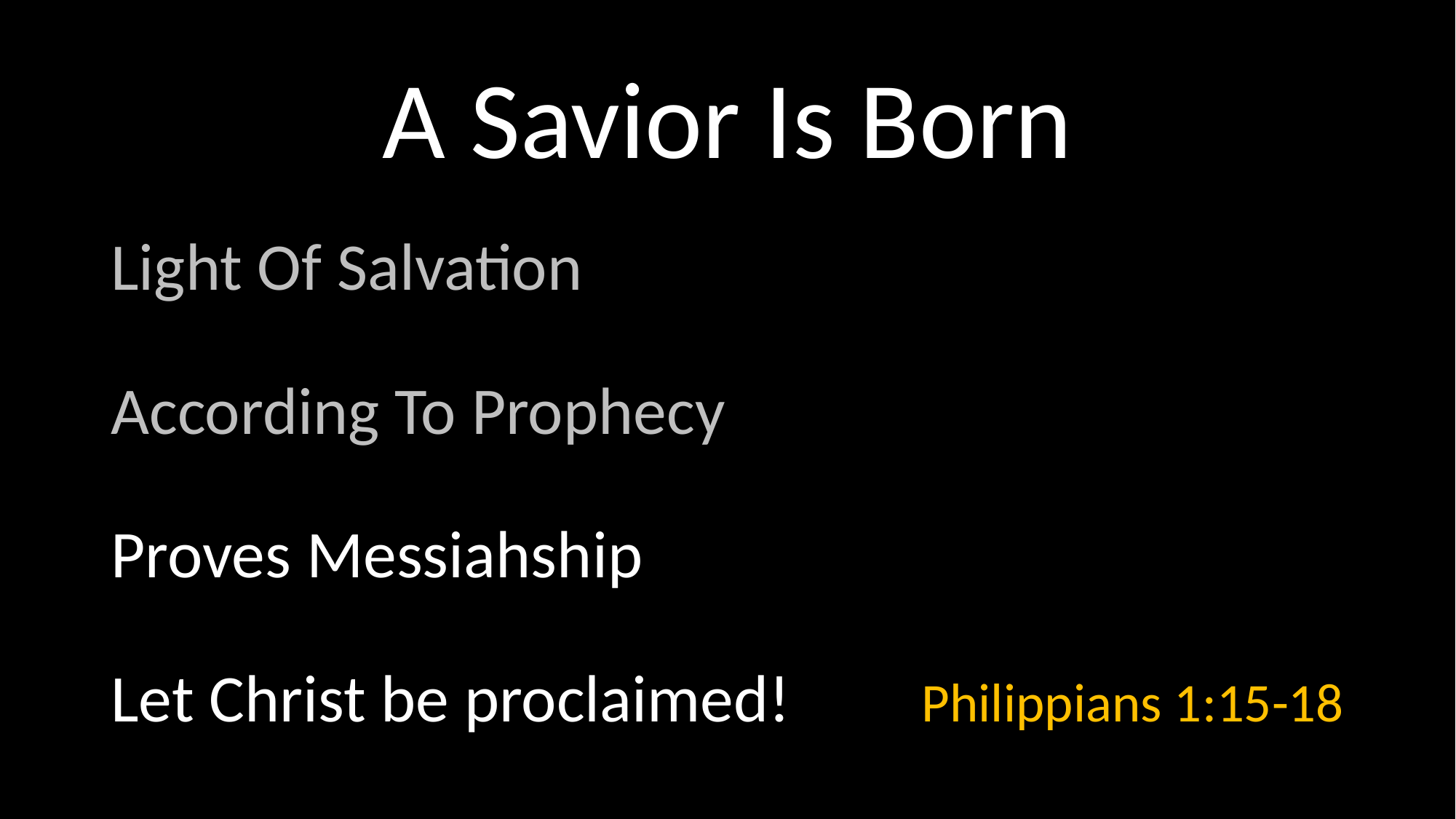

# A Savior Is Born
Light Of Salvation
According To Prophecy
Proves Messiahship
Let Christ be proclaimed!
Philippians 1:15-18